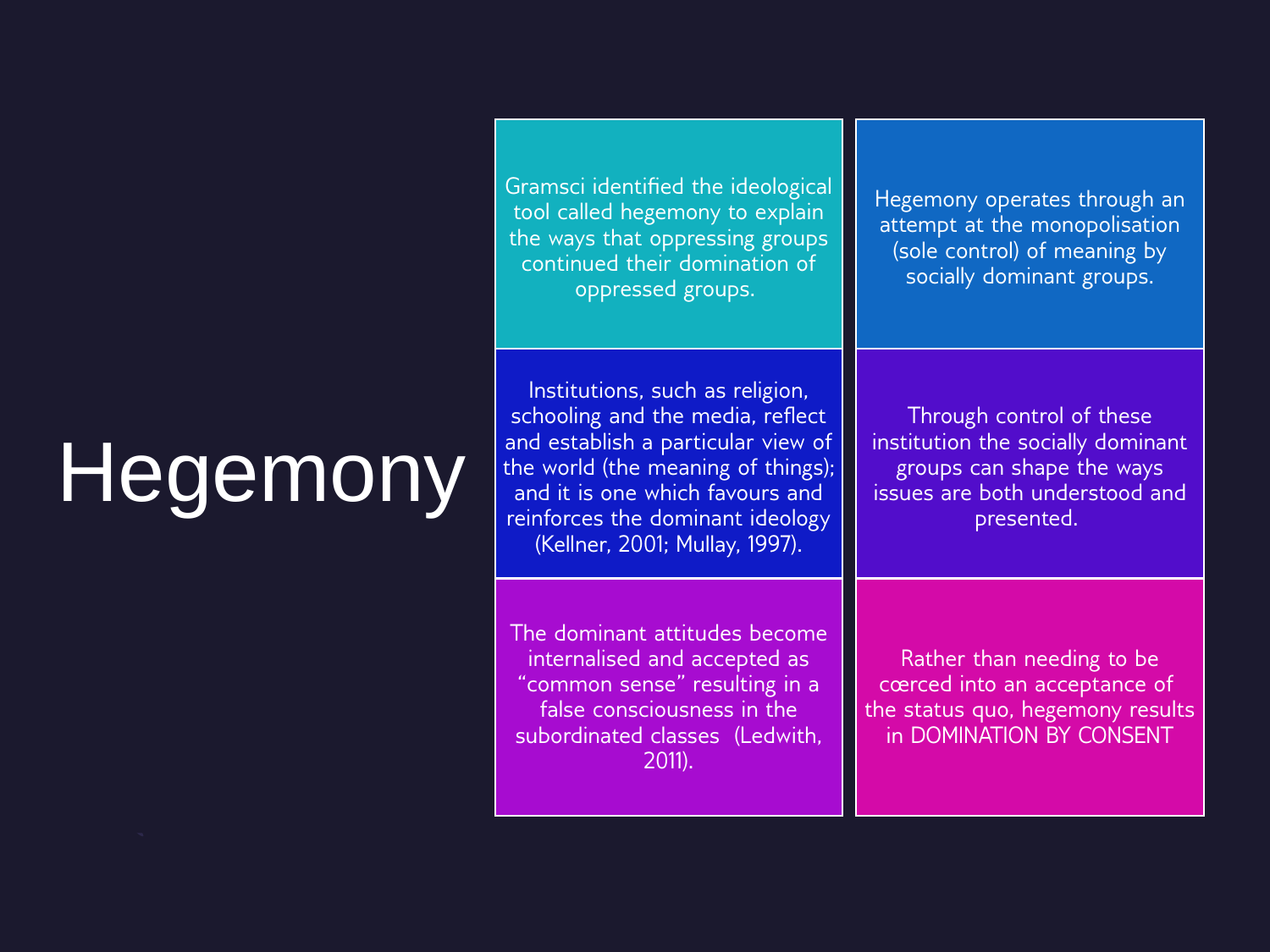

Gramsci identified the ideological tool called hegemony to explain the ways that oppressing groups continued their domination of oppressed groups.
Hegemony operates through an attempt at the monopolisation (sole control) of meaning by socially dominant groups.
# Hegemony
Institutions, such as religion, schooling and the media, reflect and establish a particular view of the world (the meaning of things); and it is one which favours and reinforces the dominant ideology (Kellner, 2001; Mullay, 1997).
Through control of these institution the socially dominant groups can shape the ways issues are both understood and presented.
The dominant attitudes become internalised and accepted as “common sense” resulting in a false consciousness in the subordinated classes  (Ledwith, 2011).
Rather than needing to be coerced into an acceptance of  the status quo, hegemony results in DOMINATION BY CONSENT